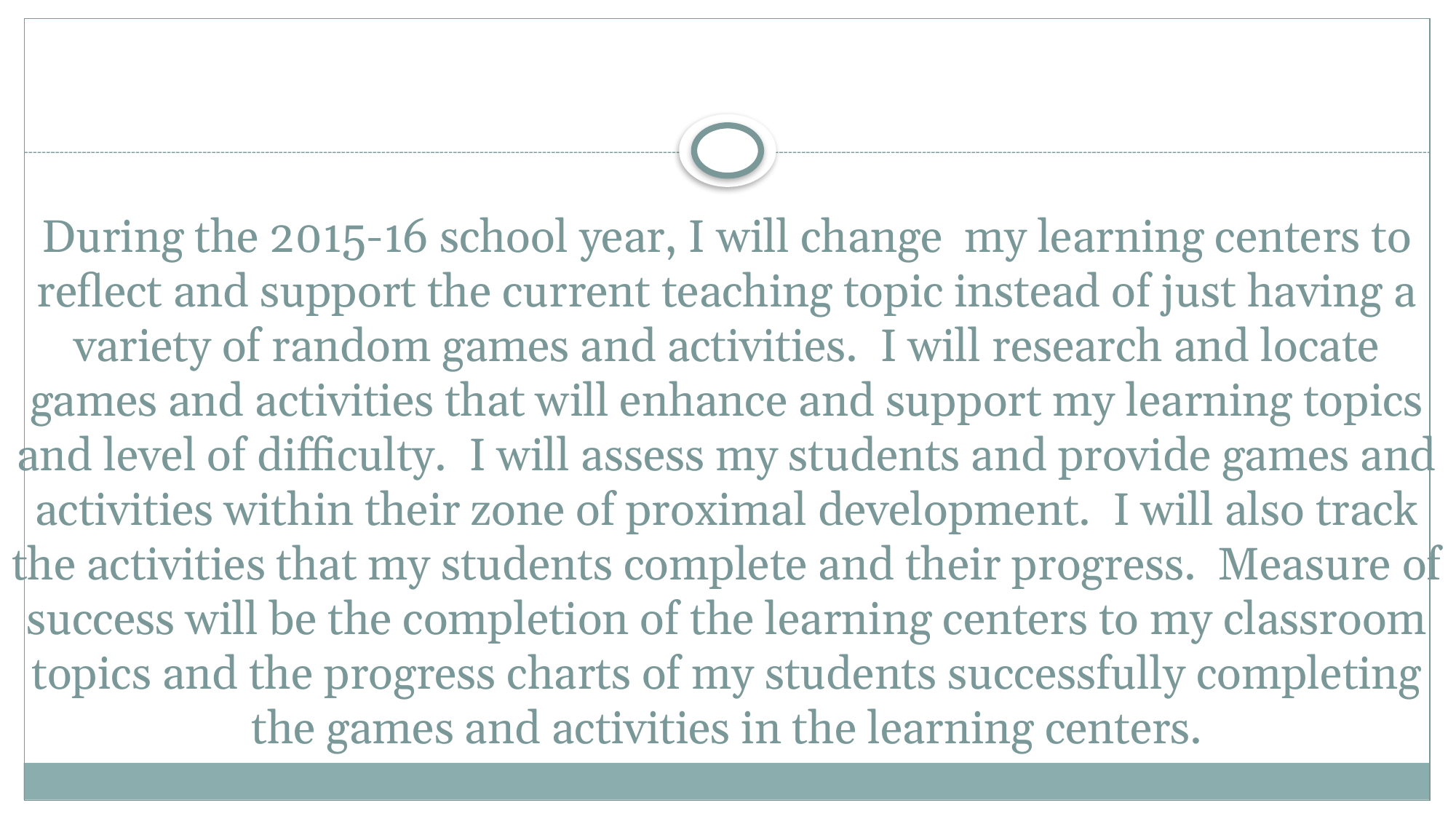

# During the 2015-16 school year, I will change  my learning centers to reflect and support the current teaching topic instead of just having a variety of random games and activities.  I will research and locate games and activities that will enhance and support my learning topics and level of difficulty.  I will assess my students and provide games and activities within their zone of proximal development.  I will also track the activities that my students complete and their progress.  Measure of success will be the completion of the learning centers to my classroom topics and the progress charts of my students successfully completing the games and activities in the learning centers.